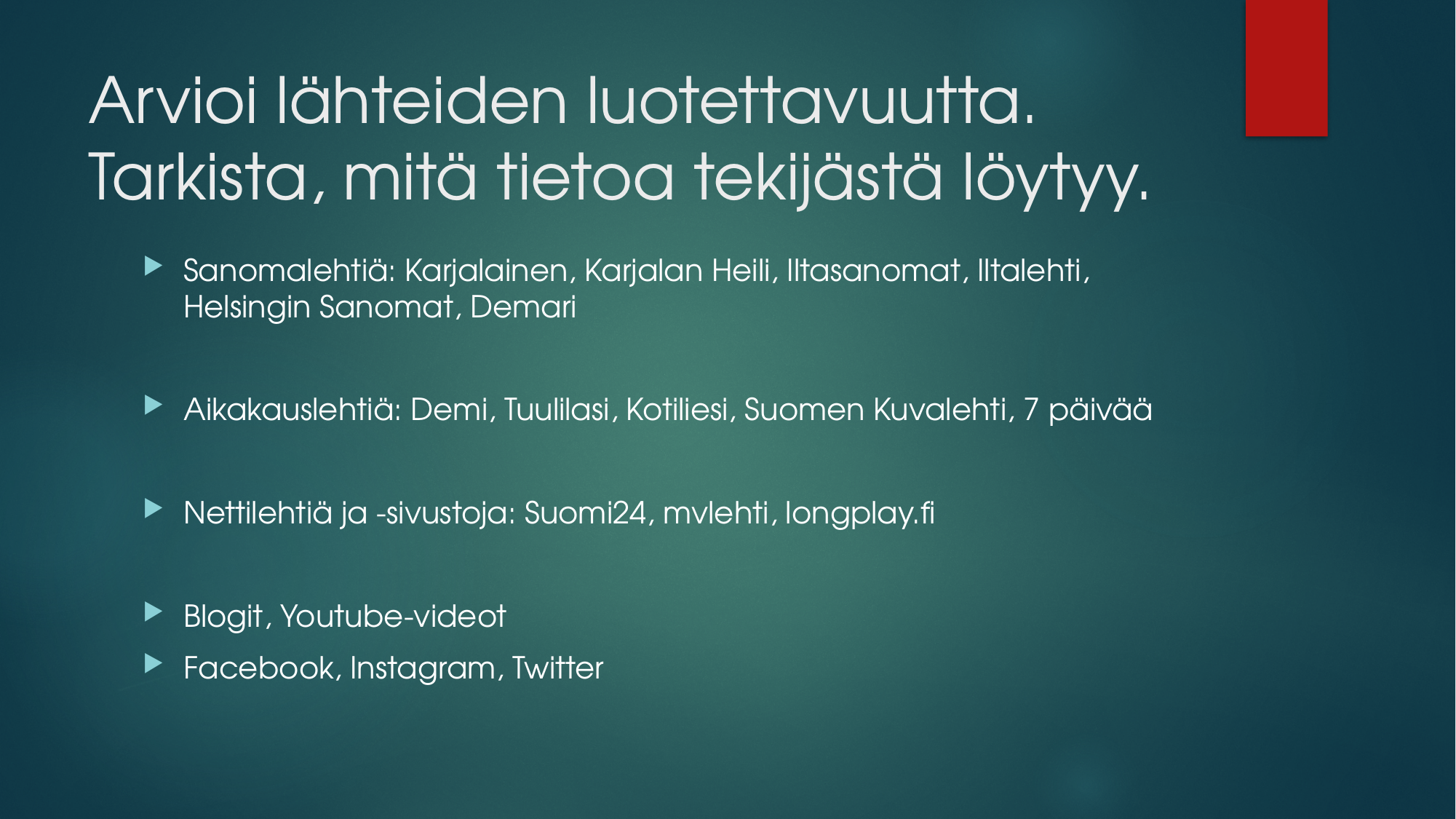

# Arvioi lähteiden luotettavuutta. Tarkista, mitä tietoa tekijästä löytyy.
Sanomalehtiä: Karjalainen, Karjalan Heili, Iltasanomat, Iltalehti, Helsingin Sanomat, Demari

Aikakauslehtiä: Demi, Tuulilasi, Kotiliesi, Suomen Kuvalehti, 7 päivää

Nettilehtiä ja -sivustoja: Suomi24, mvlehti, longplay.fi

Blogit, Youtube-videot
Facebook, Instagram, Twitter